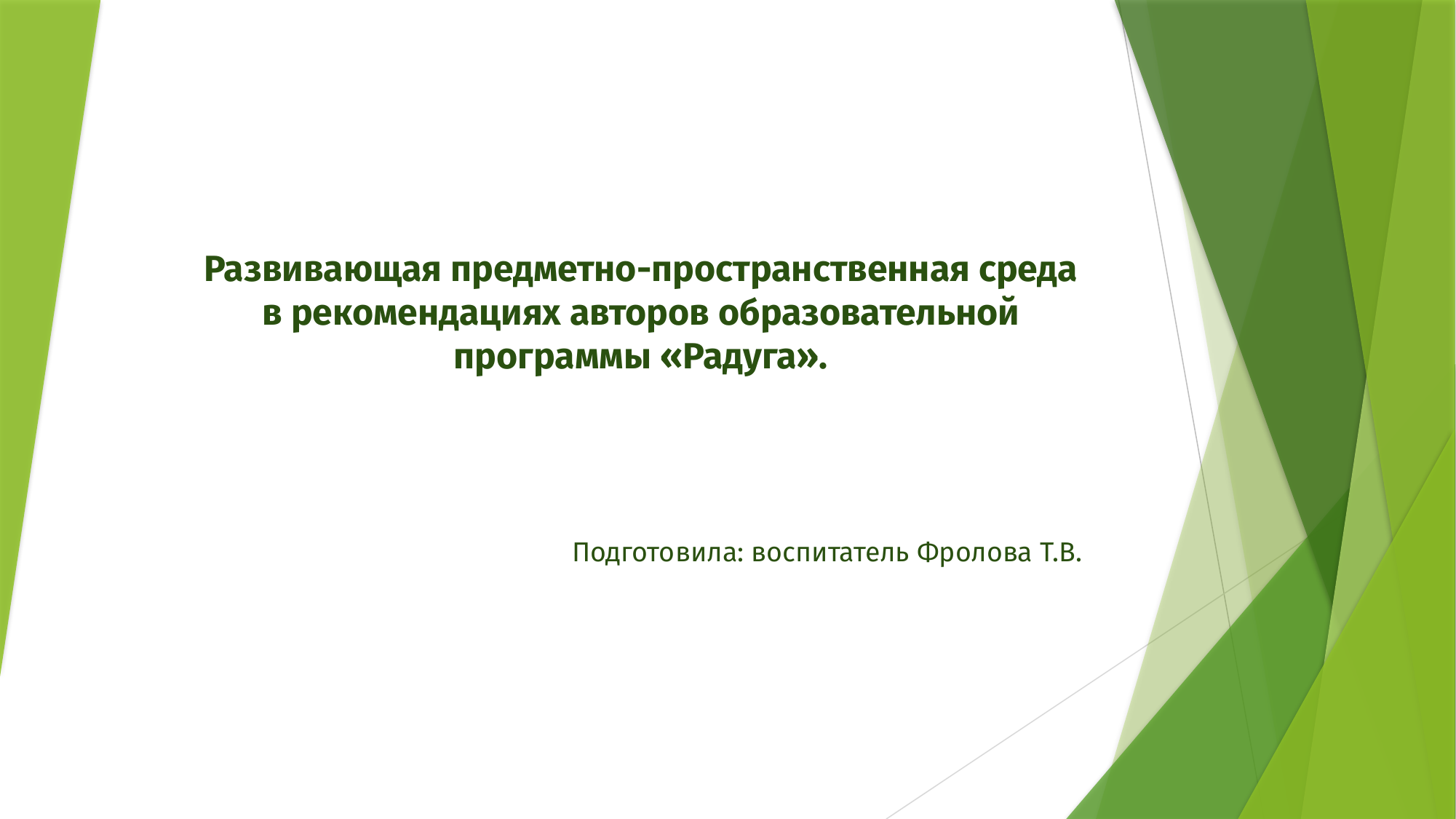

Развивающая предметно-пространственная среда в рекомендациях авторов образовательной программы «Радуга».

Подготовила: воспитатель Фролова Т.В.